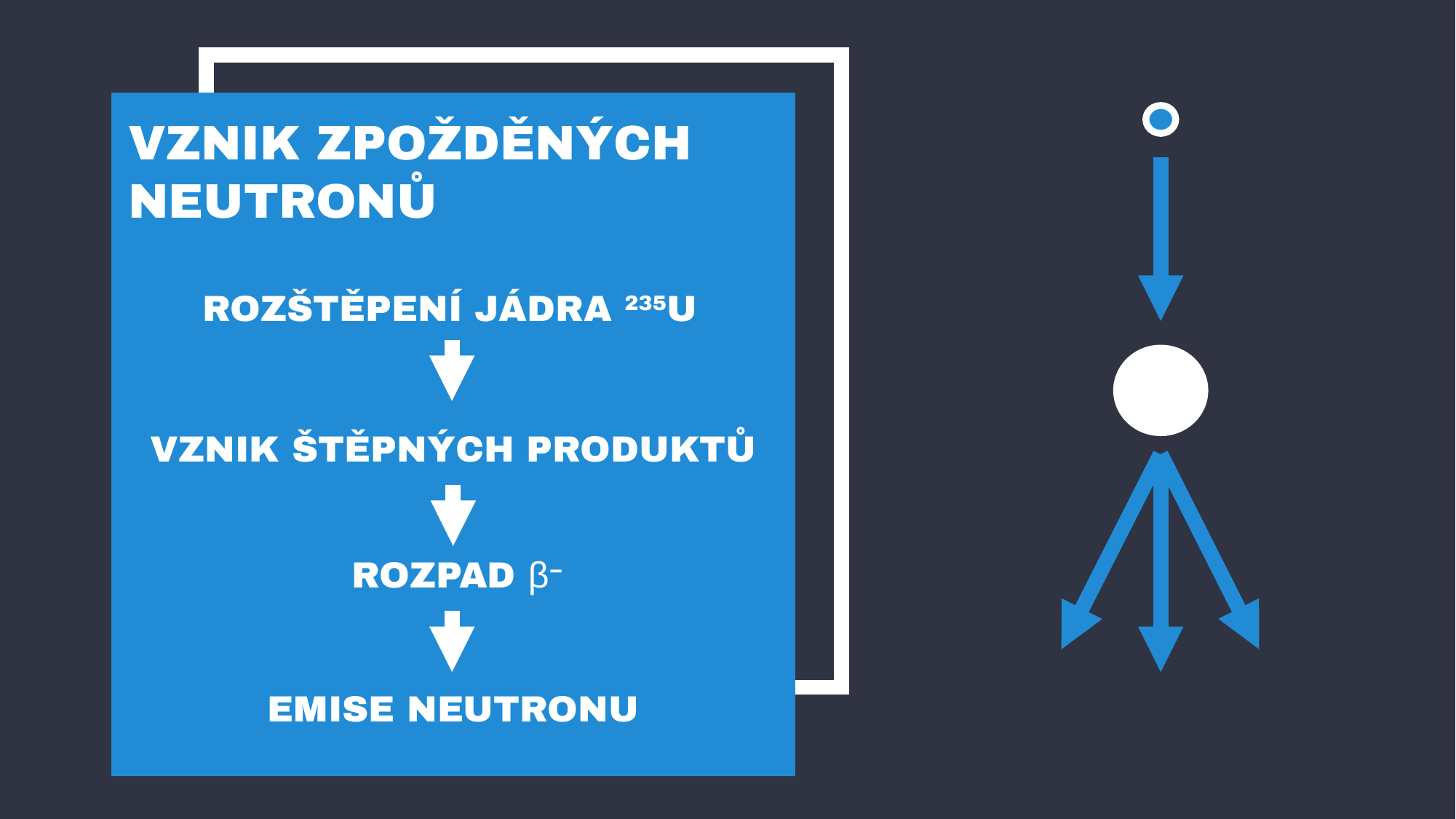

VZNIK ZPOŽDĚNÝCH NEUTRONŮ
ROZŠTĚPENÍ JÁDRA 235U

VZNIK ŠTĚPNÝCH PRODUKTŮ
ROZPAD β−
EMISE NEUTRONU